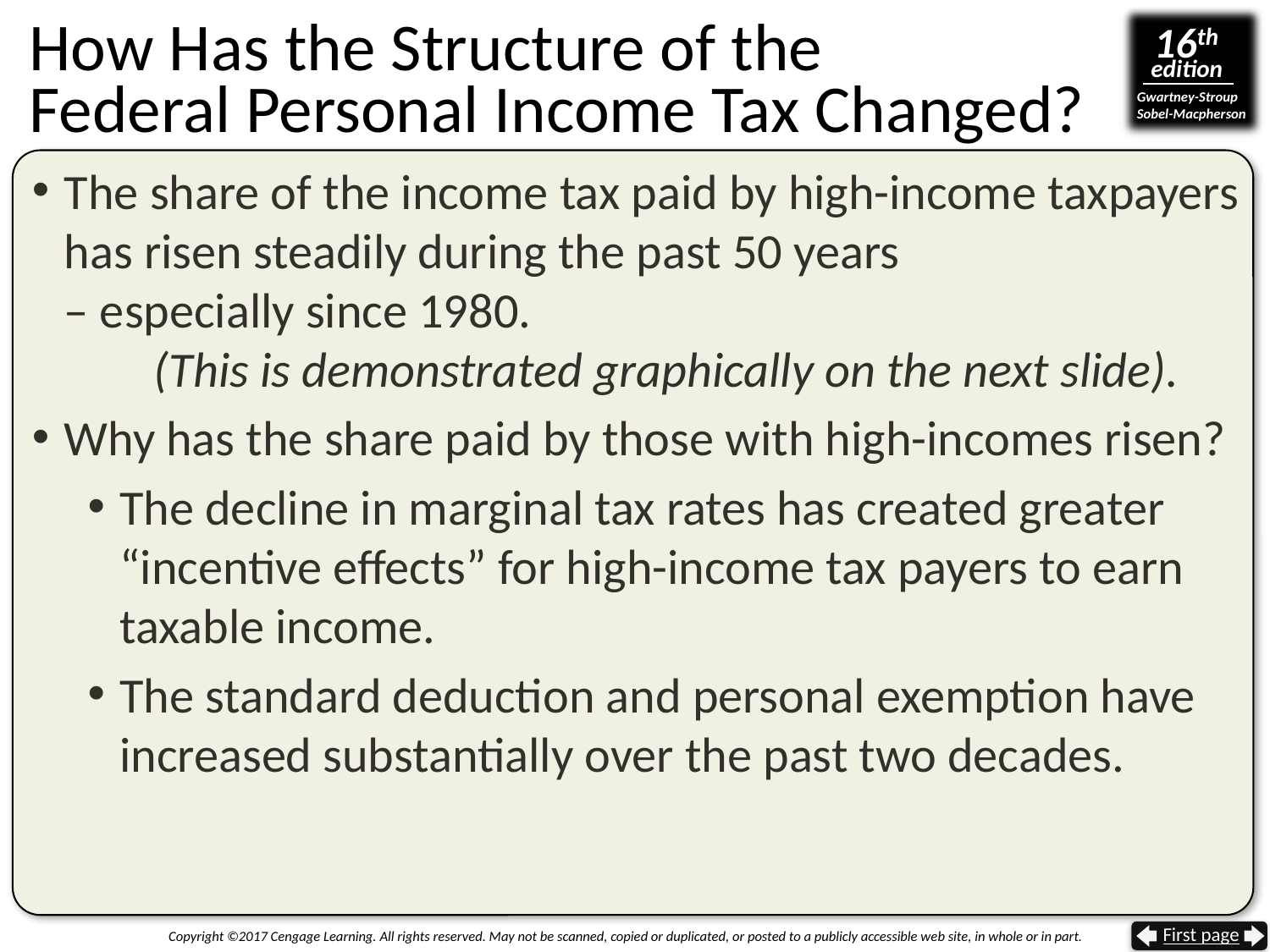

# How Has the Structure of the Federal Personal Income Tax Changed?
The share of the income tax paid by high-income taxpayers has risen steadily during the past 50 years
– especially since 1980.
        (This is demonstrated graphically on the next slide).
Why has the share paid by those with high-incomes risen?
The decline in marginal tax rates has created greater “incentive effects” for high-income tax payers to earn taxable income.
The standard deduction and personal exemption have increased substantially over the past two decades.